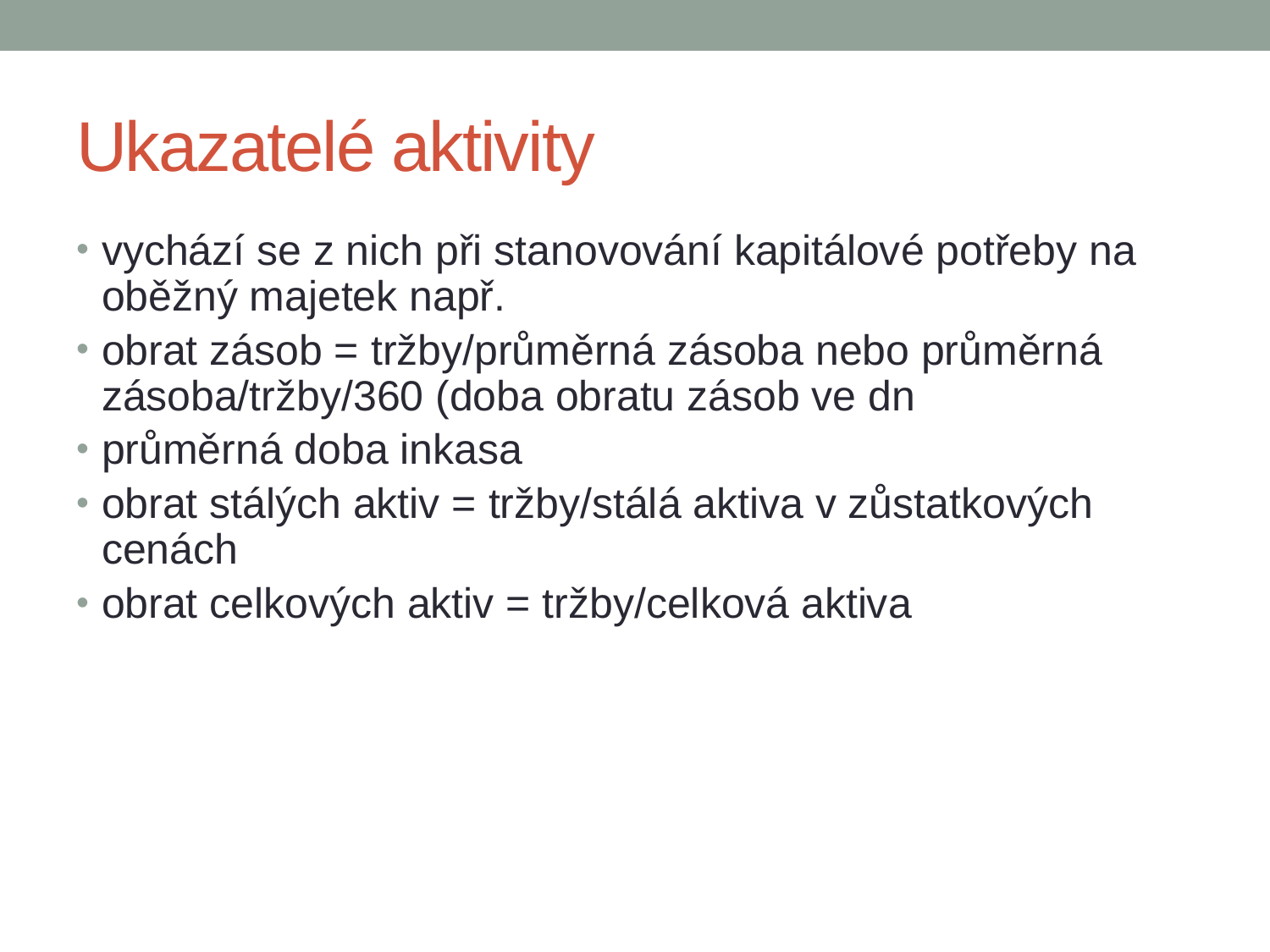

# Ukazatelé aktivity
vychází se z nich při stanovování kapitálové potřeby na oběžný majetek např.
obrat zásob = tržby/průměrná zásoba nebo průměrná zásoba/tržby/360 (doba obratu zásob ve dn
průměrná doba inkasa
obrat stálých aktiv = tržby/stálá aktiva v zůstatkových cenách
obrat celkových aktiv = tržby/celková aktiva